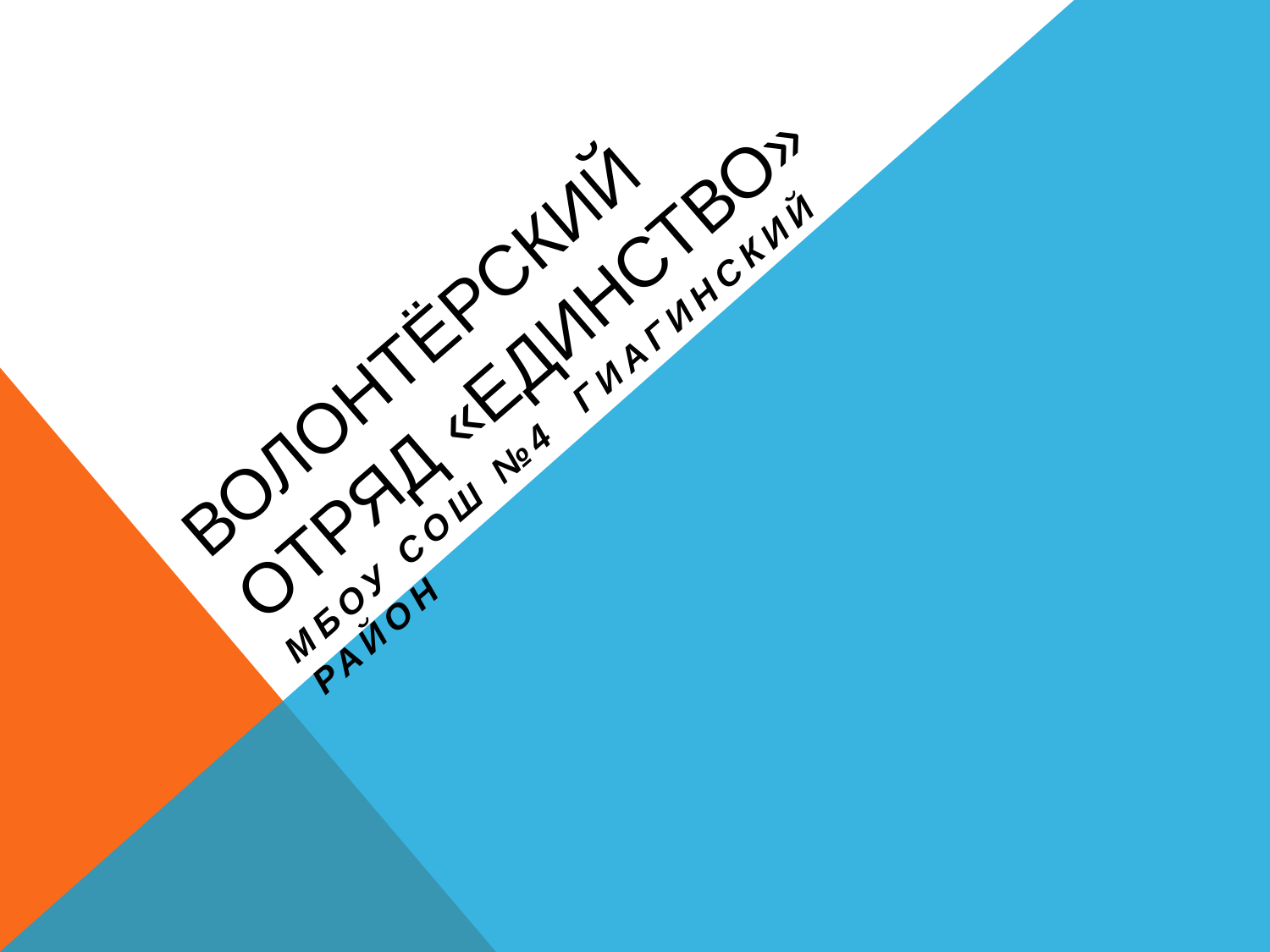

# Волонтёрский отряд «Единство»
МБОУ СОШ №4  Гиагинский  район